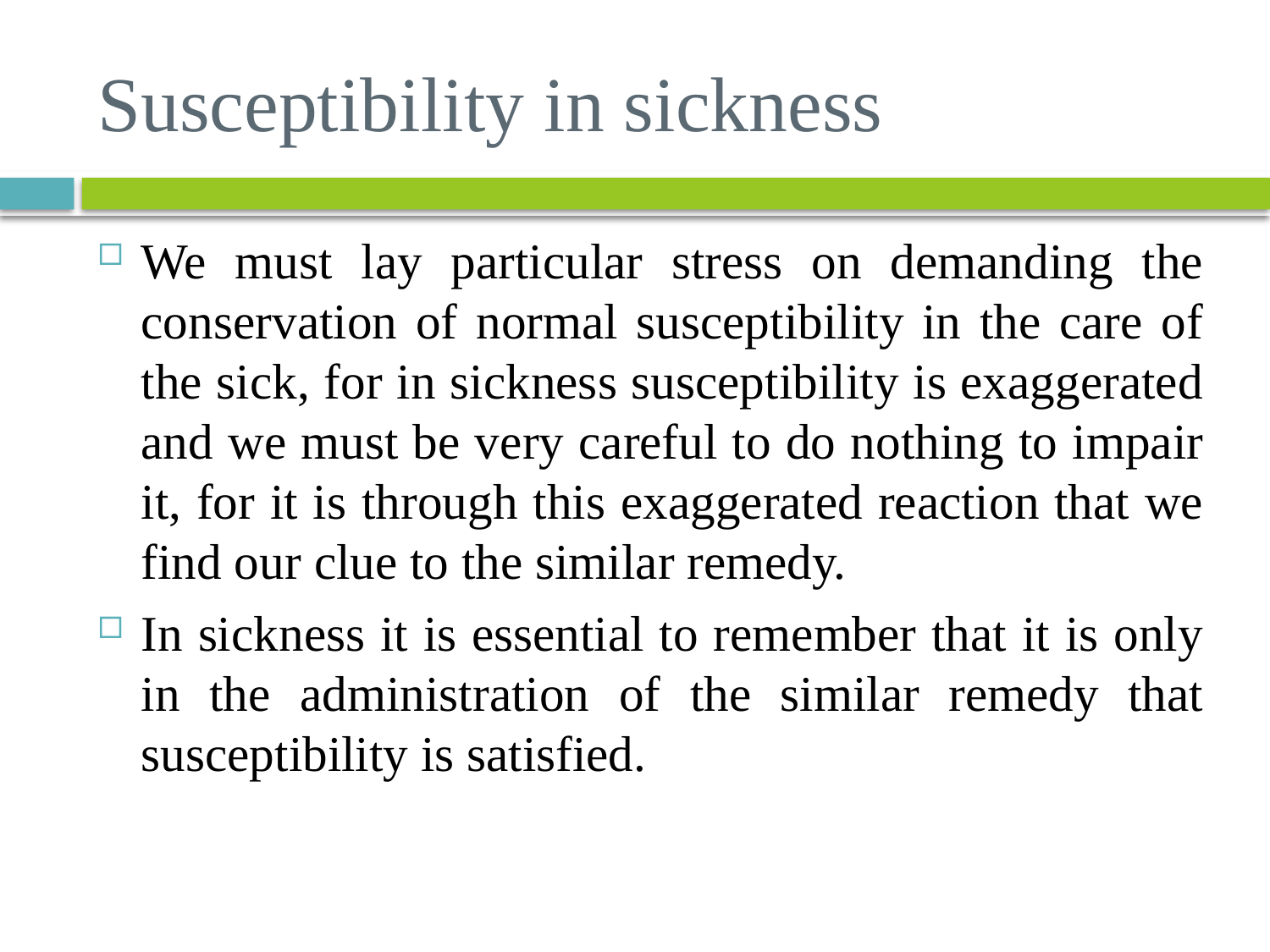

# Susceptibility in sickness
We must lay particular stress on demanding the conservation of normal susceptibility in the care of the sick, for in sickness susceptibility is exaggerated and we must be very careful to do nothing to impair it, for it is through this exaggerated reaction that we find our clue to the similar remedy.
In sickness it is essential to remember that it is only in the administration of the similar remedy that susceptibility is satisfied.